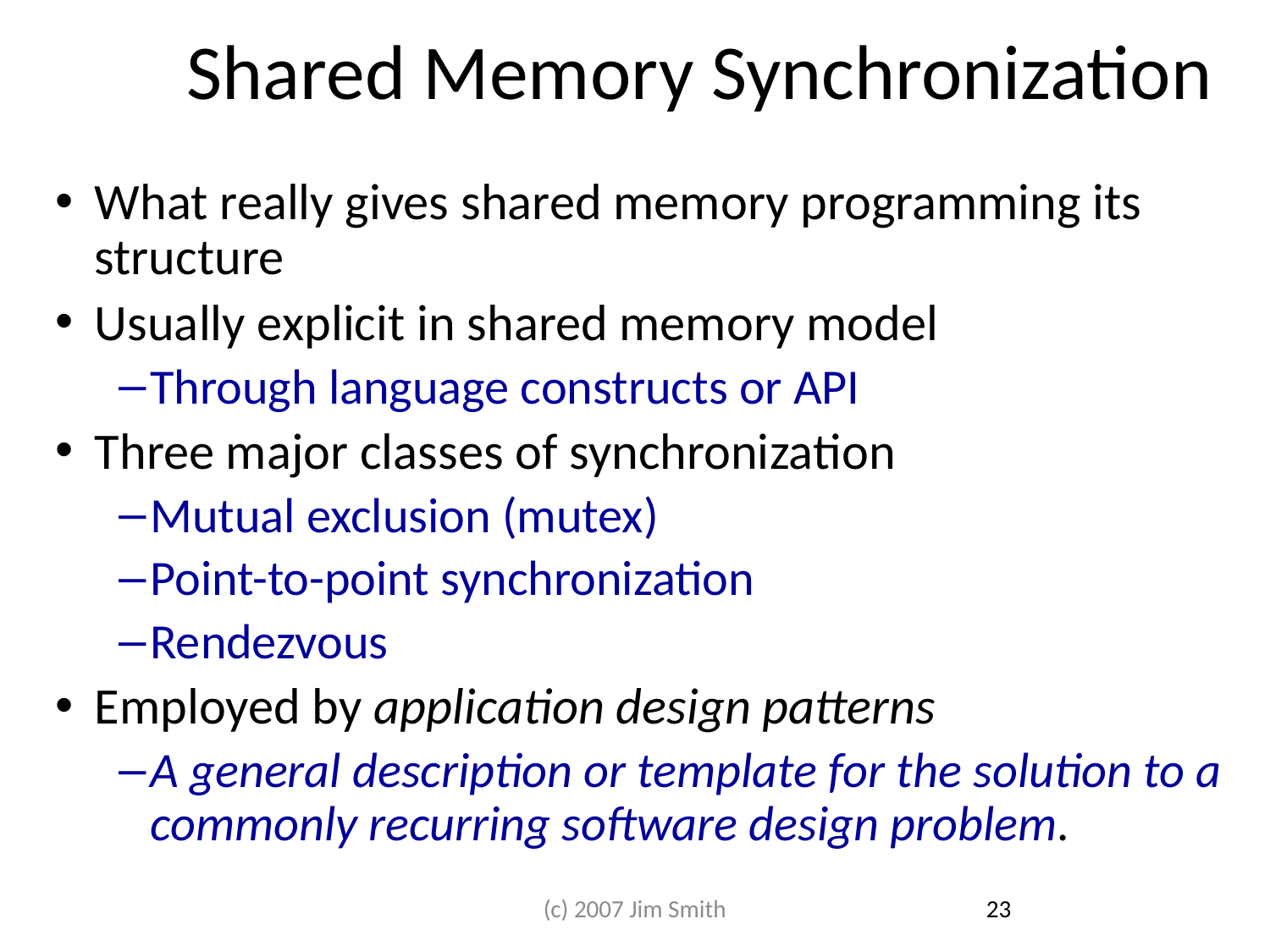

# Shared Memory Synchronization
What really gives shared memory programming its structure
Usually explicit in shared memory model
Through language constructs or API
Three major classes of synchronization
Mutual exclusion (mutex)
Point-to-point synchronization
Rendezvous
Employed by application design patterns
A general description or template for the solution to a commonly recurring software design problem.
(c) 2007 Jim Smith
23